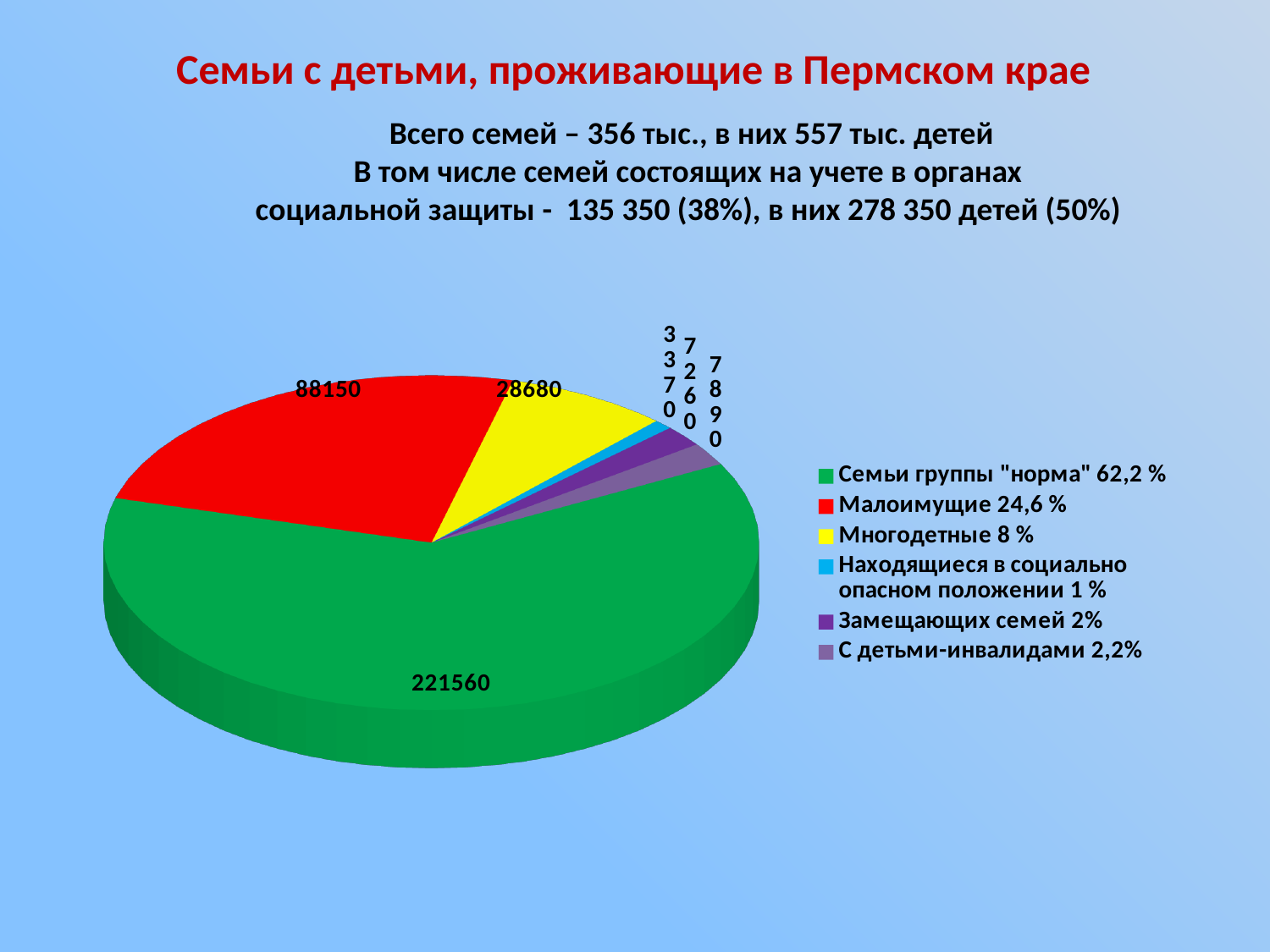

Семьи с детьми, проживающие в Пермском крае
Всего семей – 356 тыс., в них 557 тыс. детей
В том числе семей состоящих на учете в органах
социальной защиты -  135 350 (38%), в них 278 350 детей (50%)

[unsupported chart]